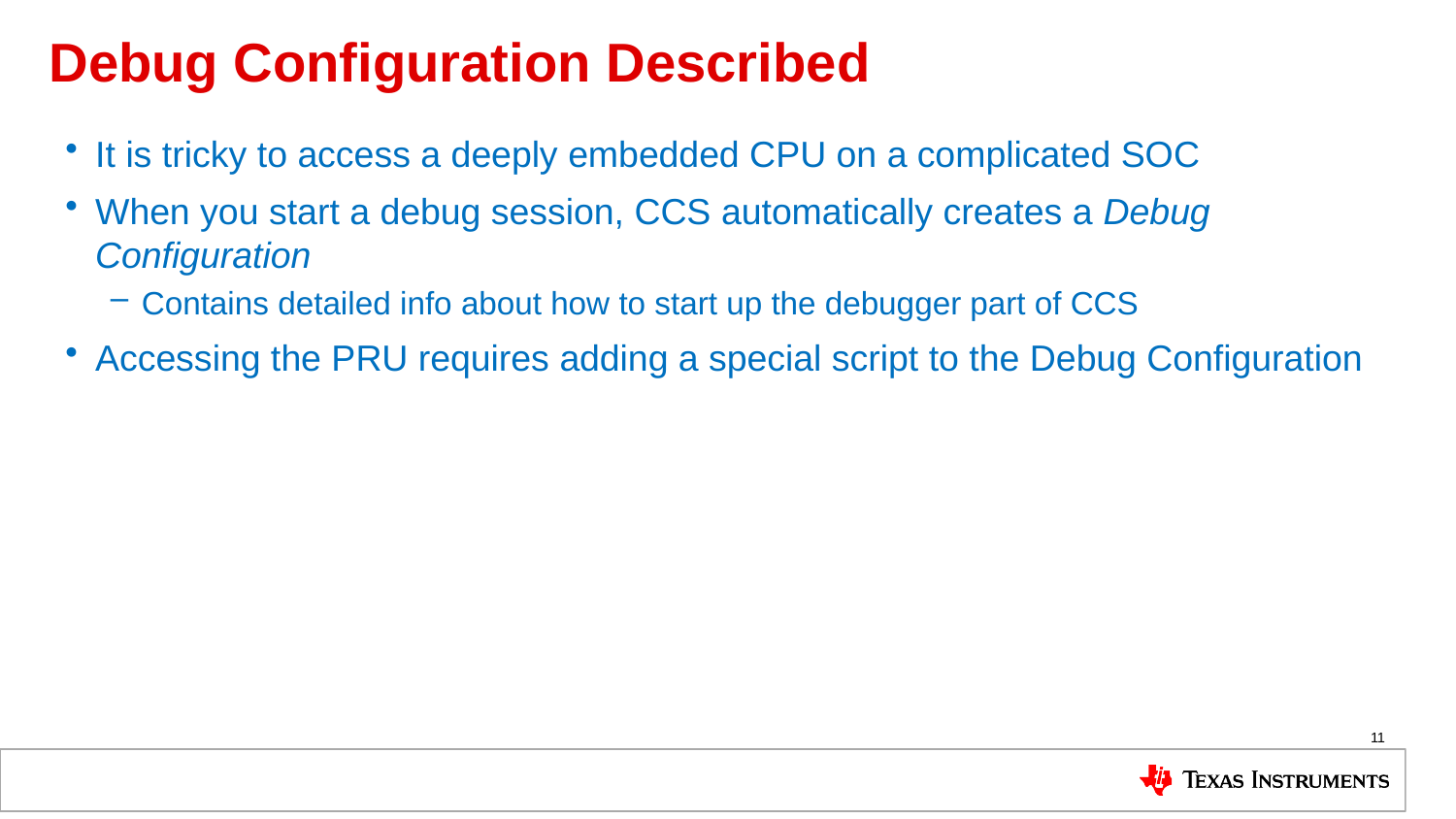

# Debug Configuration Described
It is tricky to access a deeply embedded CPU on a complicated SOC
When you start a debug session, CCS automatically creates a Debug Configuration
Contains detailed info about how to start up the debugger part of CCS
Accessing the PRU requires adding a special script to the Debug Configuration
11